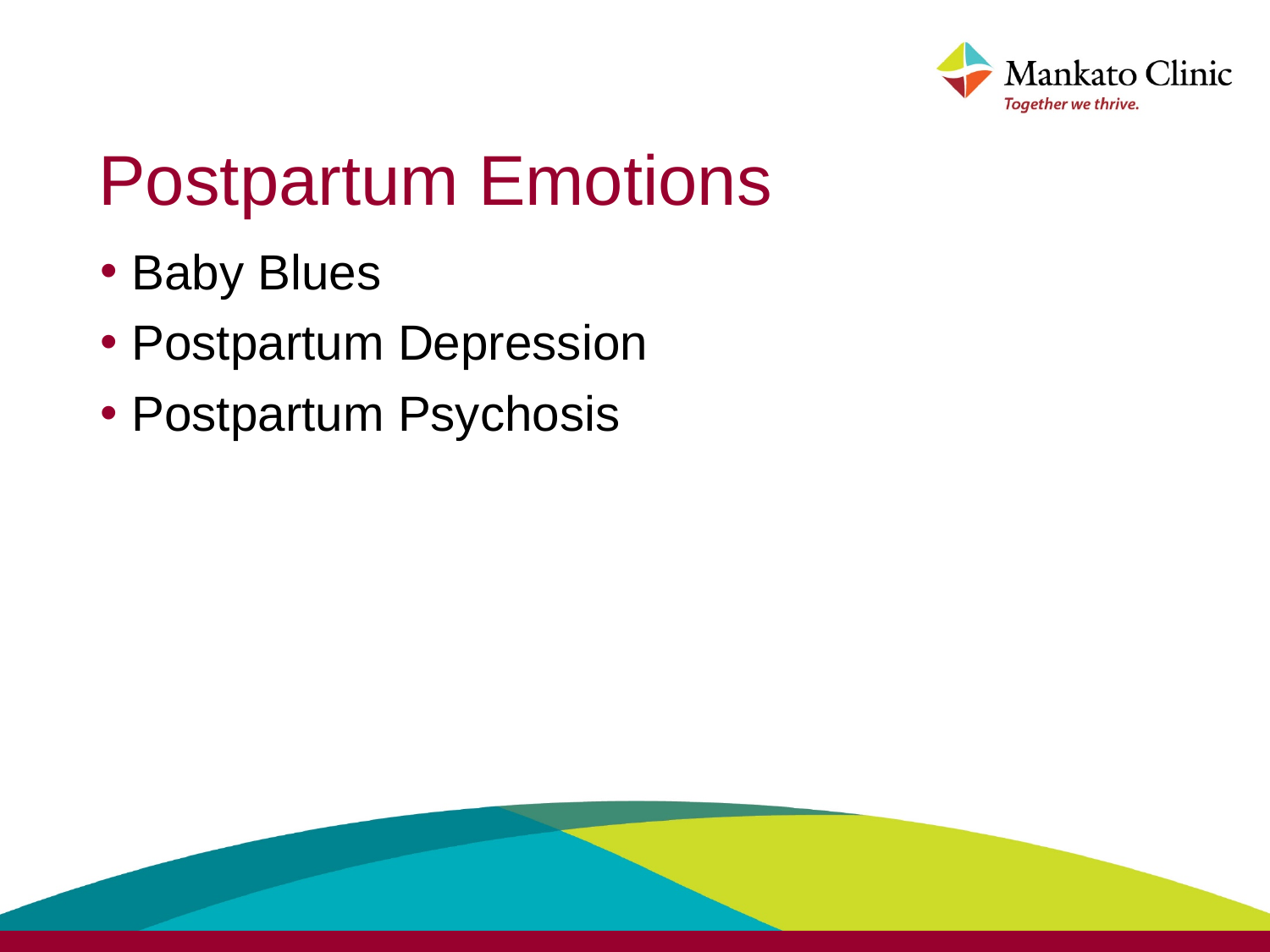

# Postpartum Emotions
Baby Blues
Postpartum Depression
Postpartum Psychosis